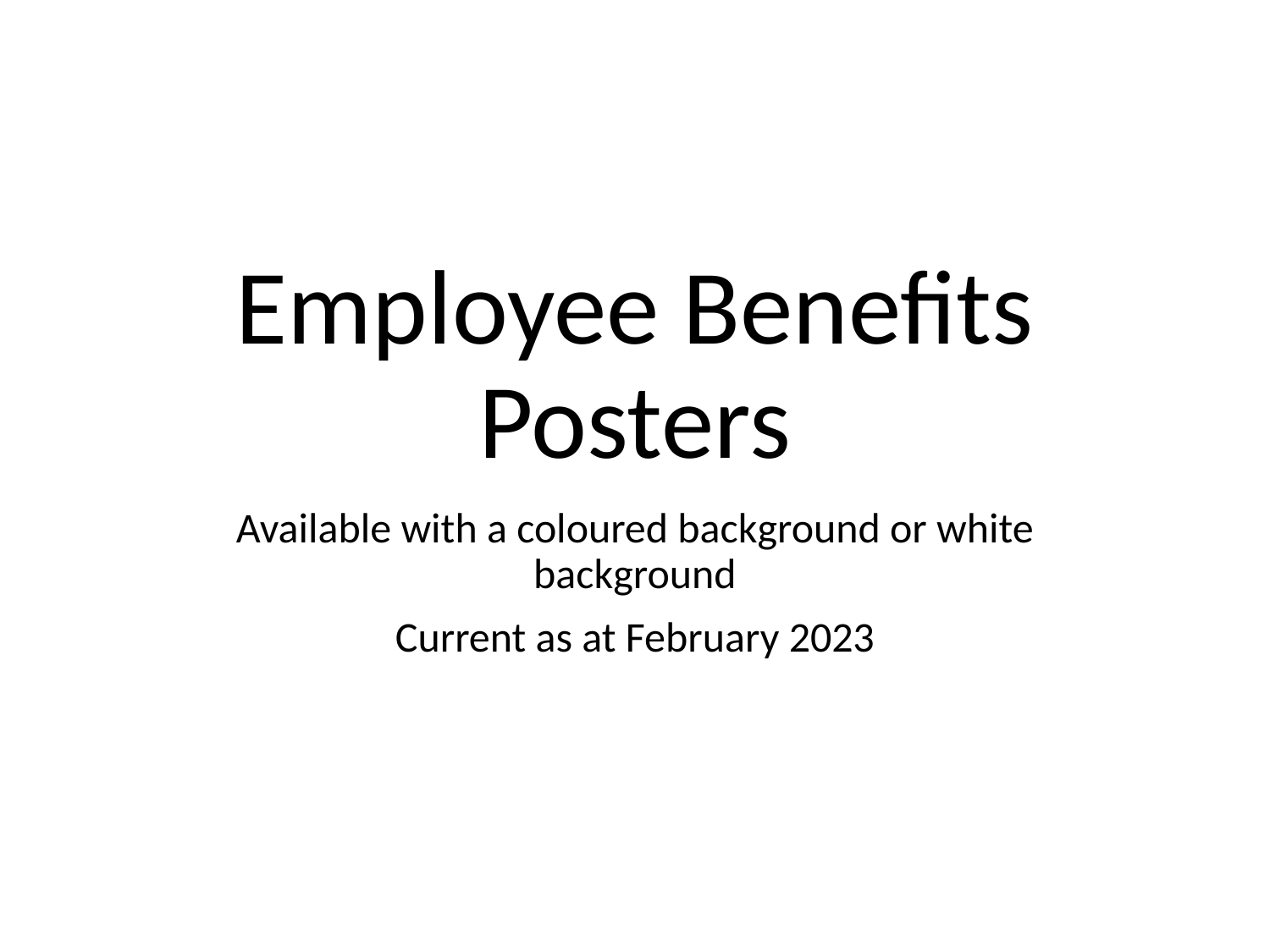

# Employee Benefits Posters
Available with a coloured background or white background
Current as at February 2023